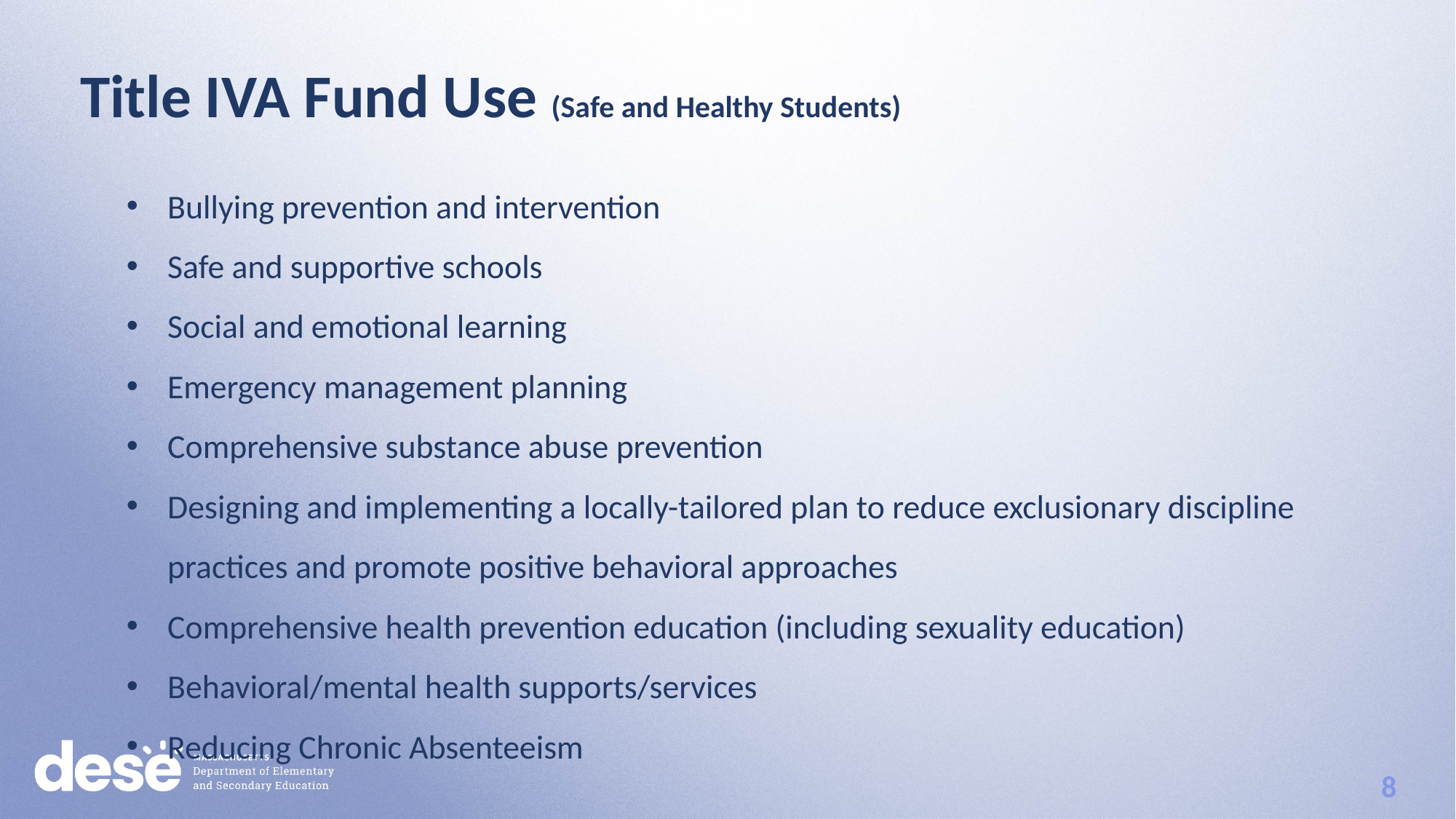

Title IVA Fund Use (Safe and Healthy Students)
Bullying prevention and intervention
Safe and supportive schools
Social and emotional learning
Emergency management planning
Comprehensive substance abuse prevention
Designing and implementing a locally-tailored plan to reduce exclusionary discipline practices and promote positive behavioral approaches
Comprehensive health prevention education (including sexuality education)
Behavioral/mental health supports/services
Reducing Chronic Absenteeism